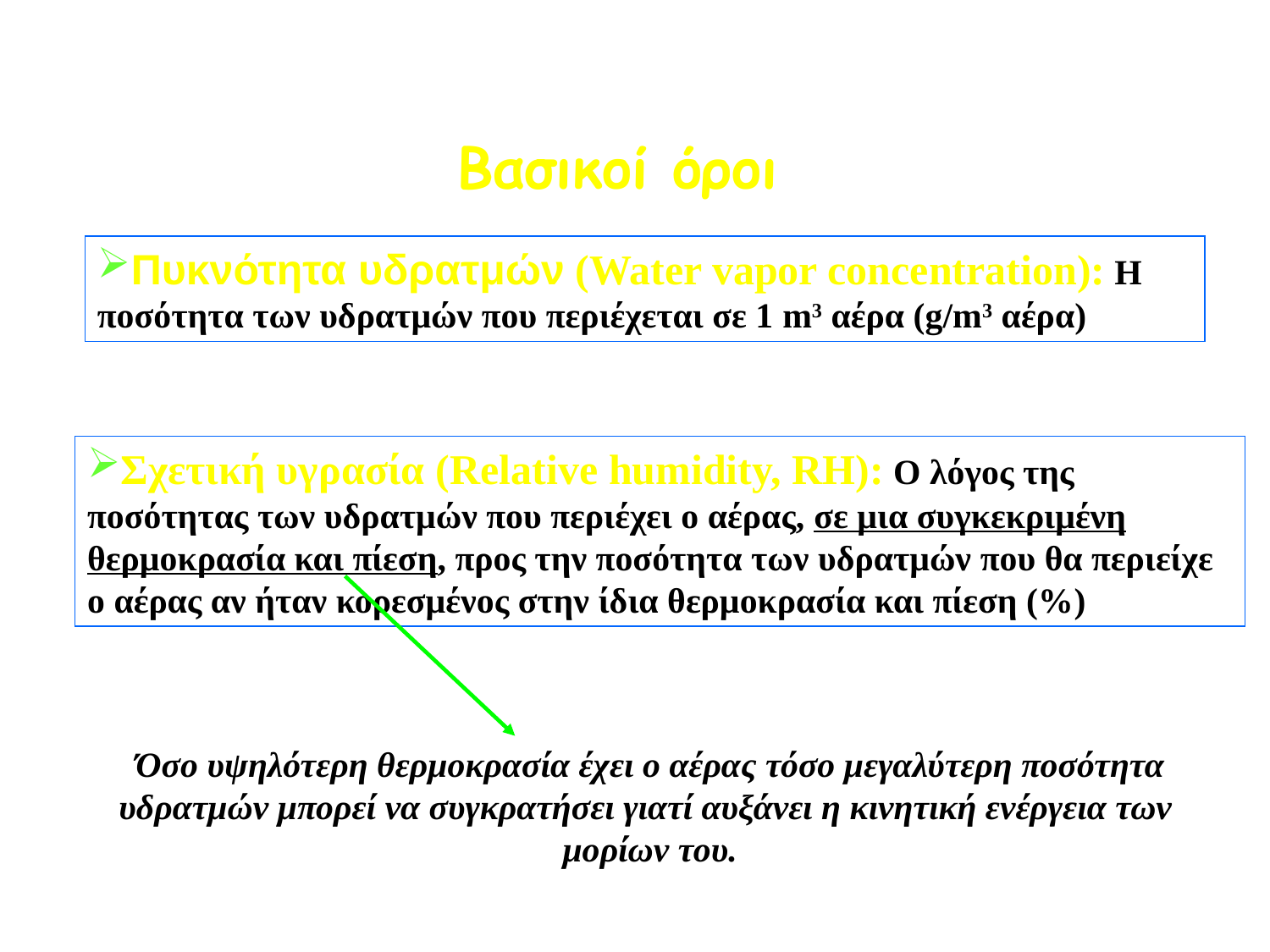

Βασικοί όροι
Πυκνότητα υδρατμών (Water vapor concentration): H ποσότητα των υδρατμών που περιέχεται σε 1 m3 αέρα (g/m3 αέρα)
Σχετική υγρασία (Relative humidity, RH): Ο λόγος της ποσότητας των υδρατμών που περιέχει ο αέρας, σε μια συγκεκριμένη θερμοκρασία και πίεση, προς την ποσότητα των υδρατμών που θα περιείχε ο αέρας αν ήταν κορεσμένος στην ίδια θερμοκρασία και πίεση (%)

Όσο υψηλότερη θερμοκρασία έχει ο αέρας τόσο μεγαλύτερη ποσότητα υδρατμών μπορεί να συγκρατήσει γιατί αυξάνει η κινητική ενέργεια των  μορίων του.